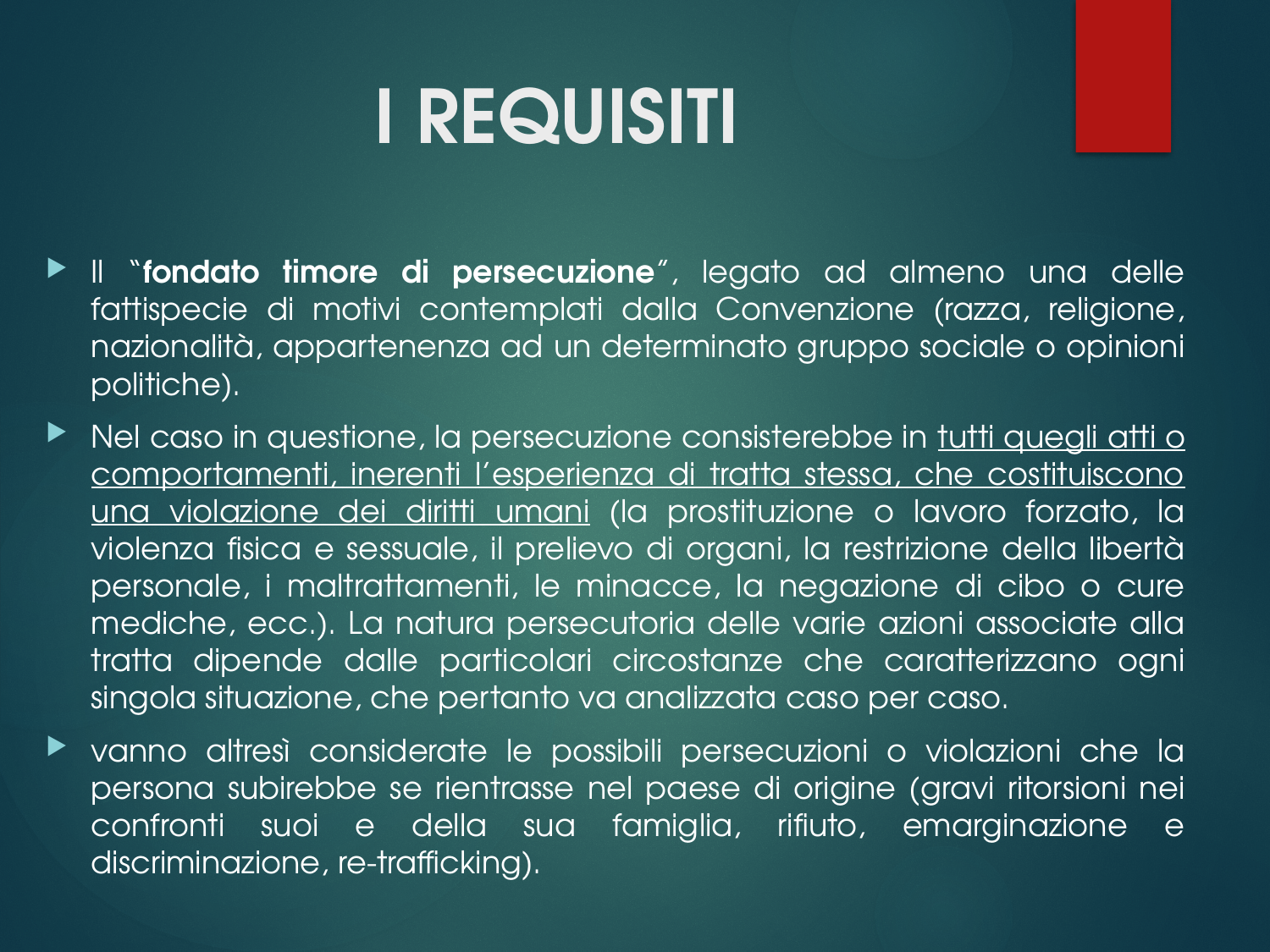

# I REQUISITI
Il “fondato timore di persecuzione”, legato ad almeno una delle fattispecie di motivi contemplati dalla Convenzione (razza, religione, nazionalità, appartenenza ad un determinato gruppo sociale o opinioni politiche).
Nel caso in questione, la persecuzione consisterebbe in tutti quegli atti o comportamenti, inerenti l’esperienza di tratta stessa, che costituiscono una violazione dei diritti umani (la prostituzione o lavoro forzato, la violenza fisica e sessuale, il prelievo di organi, la restrizione della libertà personale, i maltrattamenti, le minacce, la negazione di cibo o cure mediche, ecc.). La natura persecutoria delle varie azioni associate alla tratta dipende dalle particolari circostanze che caratterizzano ogni singola situazione, che pertanto va analizzata caso per caso.
vanno altresì considerate le possibili persecuzioni o violazioni che la persona subirebbe se rientrasse nel paese di origine (gravi ritorsioni nei confronti suoi e della sua famiglia, rifiuto, emarginazione e discriminazione, re-trafficking).